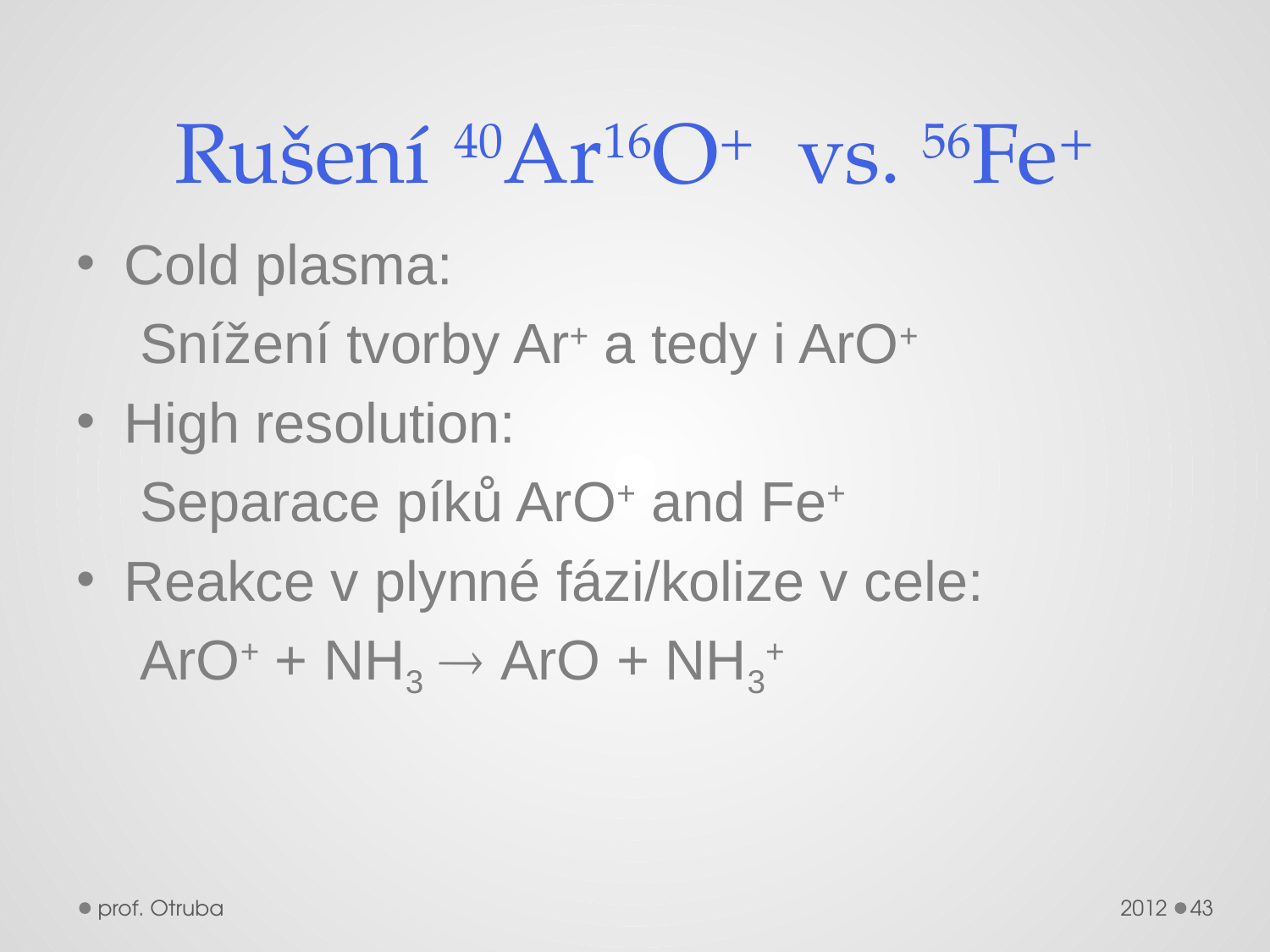

# Rušení  40Ar16O+  vs. 56Fe+
Cold plasma:
Snížení tvorby Ar+ a tedy i ArO+
High resolution:
Separace píků ArO+ and Fe+
Reakce v plynné fázi/kolize v cele:
ArO+ + NH3 → ArO + NH3+
prof. Otruba
2012
43